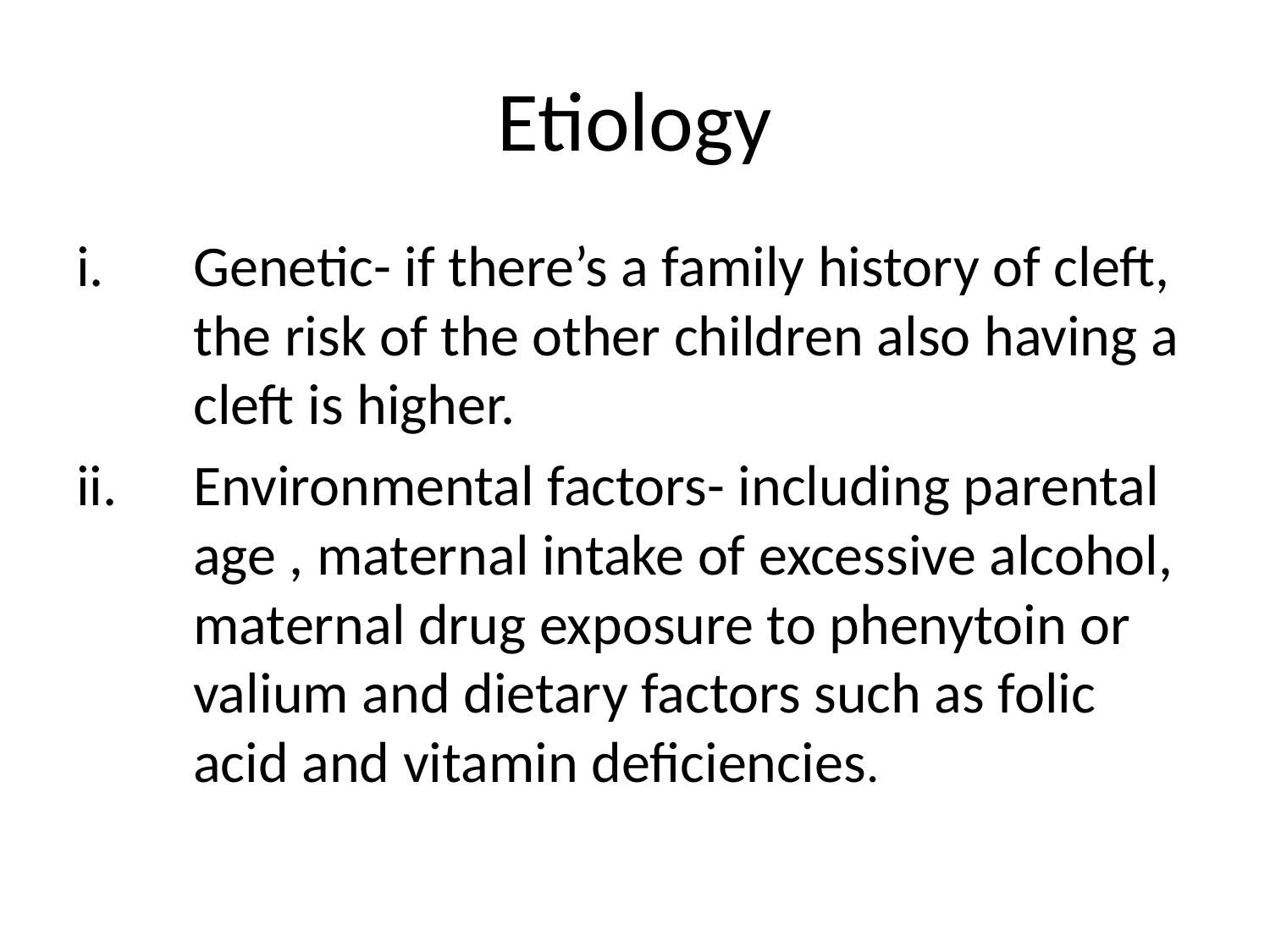

# Etiology
Genetic- if there’s a family history of cleft, the risk of the other children also having a cleft is higher.
Environmental factors- including parental age , maternal intake of excessive alcohol, maternal drug exposure to phenytoin or valium and dietary factors such as folic acid and vitamin deficiencies.